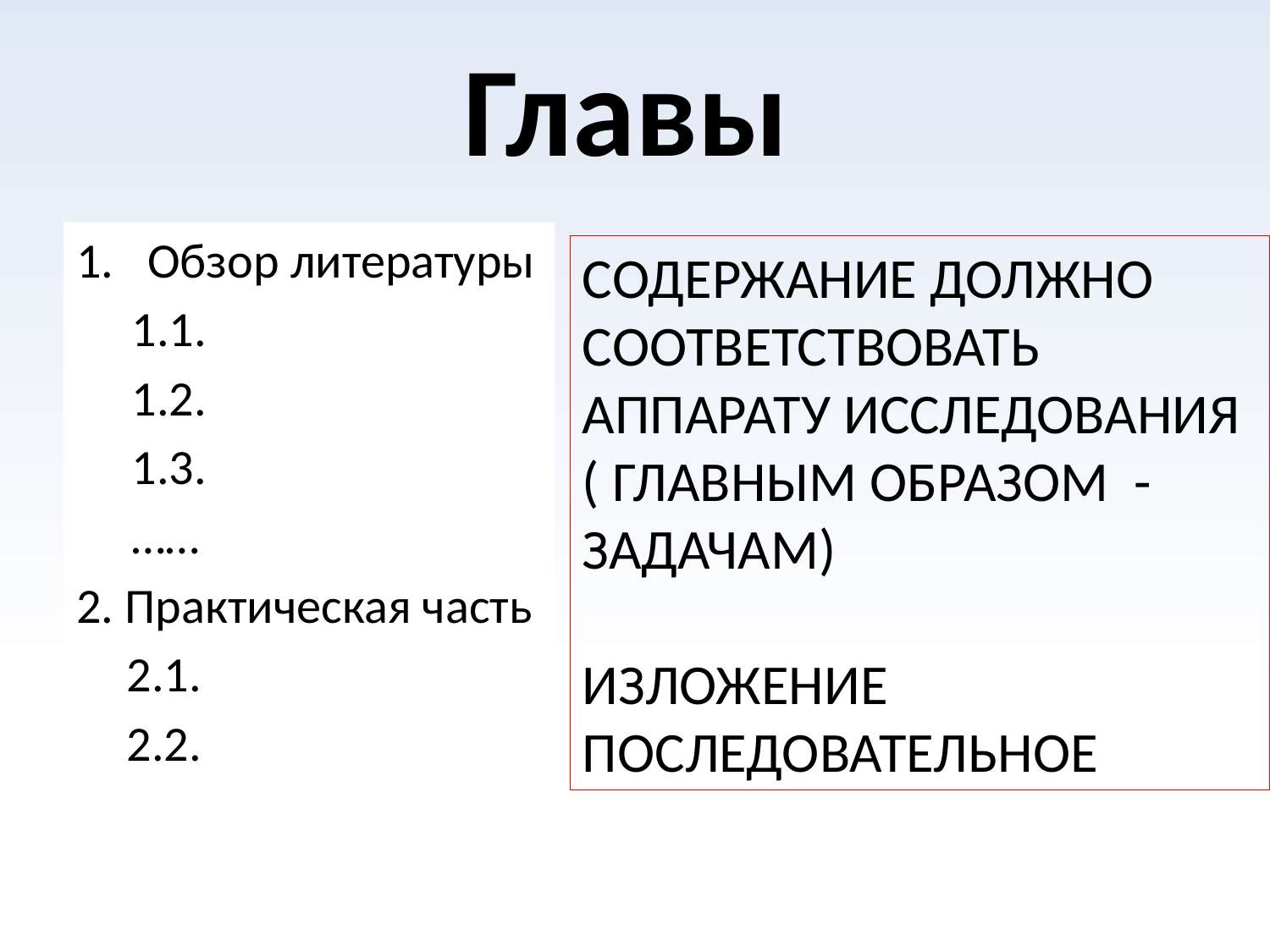

# Главы
Обзор литературы
1.1.
1.2.
1.3.
……
2. Практическая часть
2.1.
2.2.
СОДЕРЖАНИЕ ДОЛЖНО СООТВЕТСТВОВАТЬ АППАРАТУ ИССЛЕДОВАНИЯ  ( ГЛАВНЫМ ОБРАЗОМ  - ЗАДАЧАМ)

ИЗЛОЖЕНИЕ ПОСЛЕДОВАТЕЛЬНОЕ